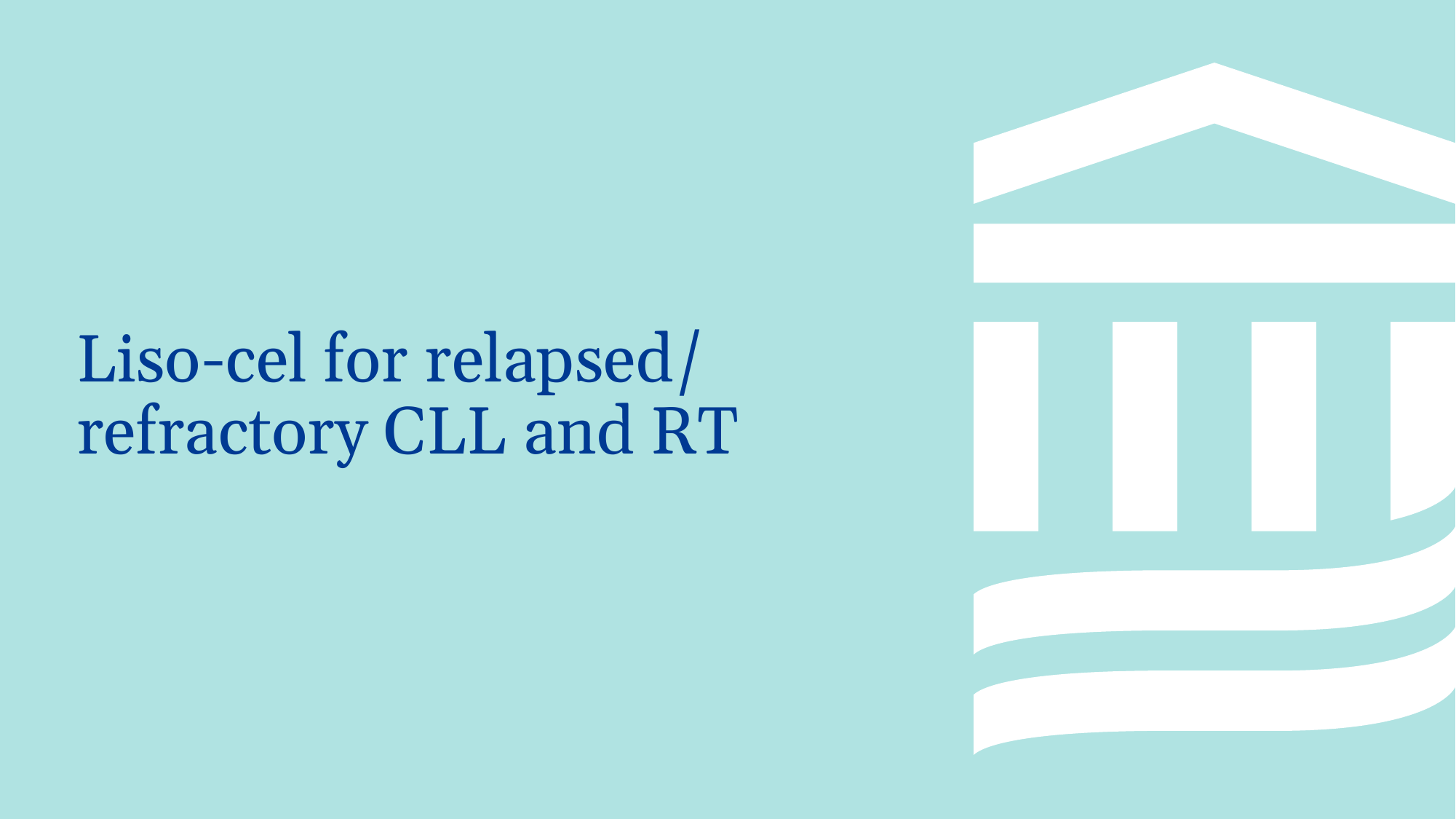

# Liso-cel for relapsed/ refractory CLL and RT